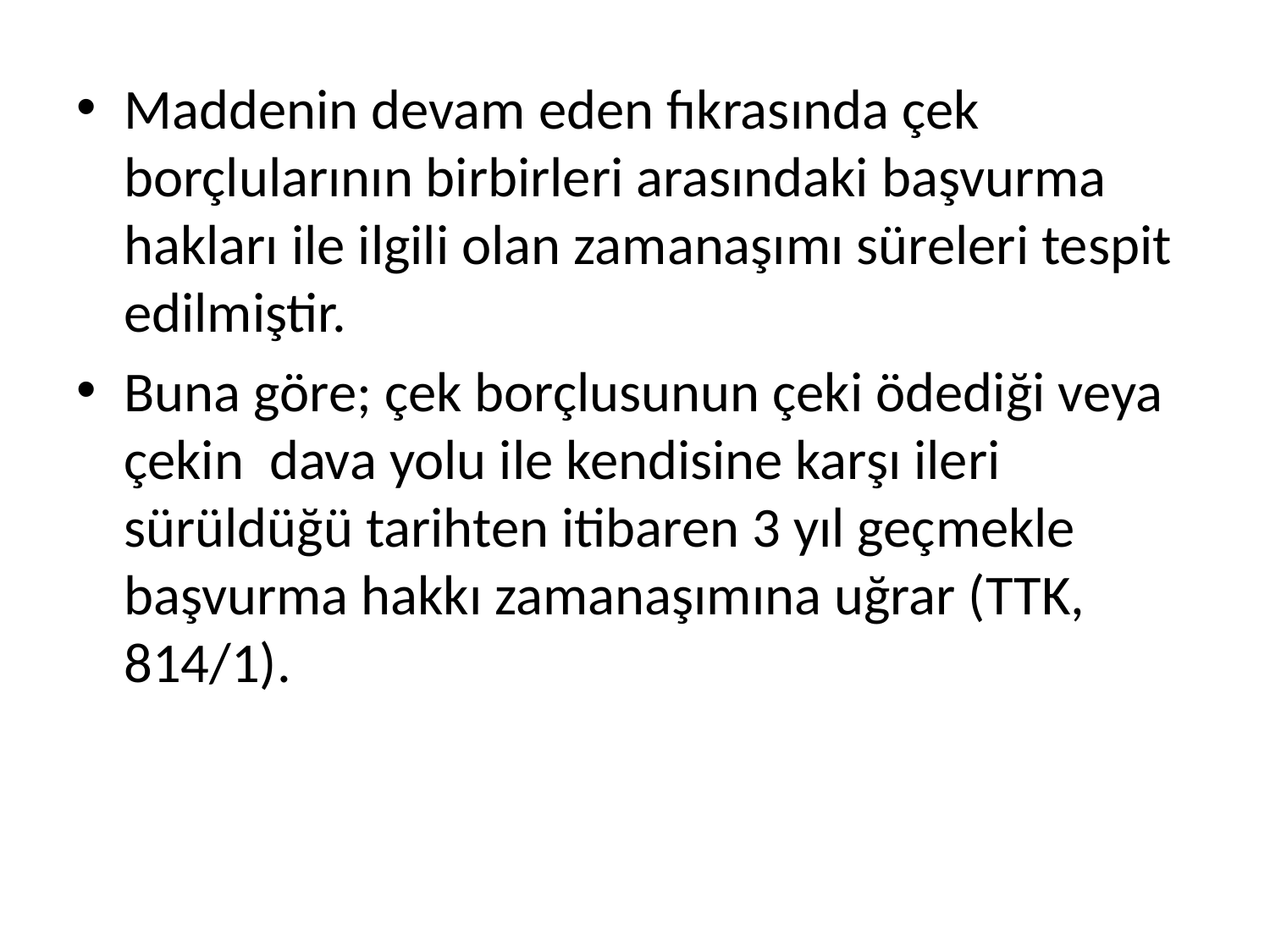

Maddenin devam eden fıkrasında çek borçlularının birbirleri arasındaki başvurma hakları ile ilgili olan zamanaşımı süreleri tespit edilmiştir.
Buna göre; çek borçlusunun çeki ödediği veya çekin  dava yolu ile kendisine karşı ileri sürüldüğü tarihten itibaren 3 yıl geçmekle başvurma hakkı zamanaşımına uğrar (TTK, 814/1).